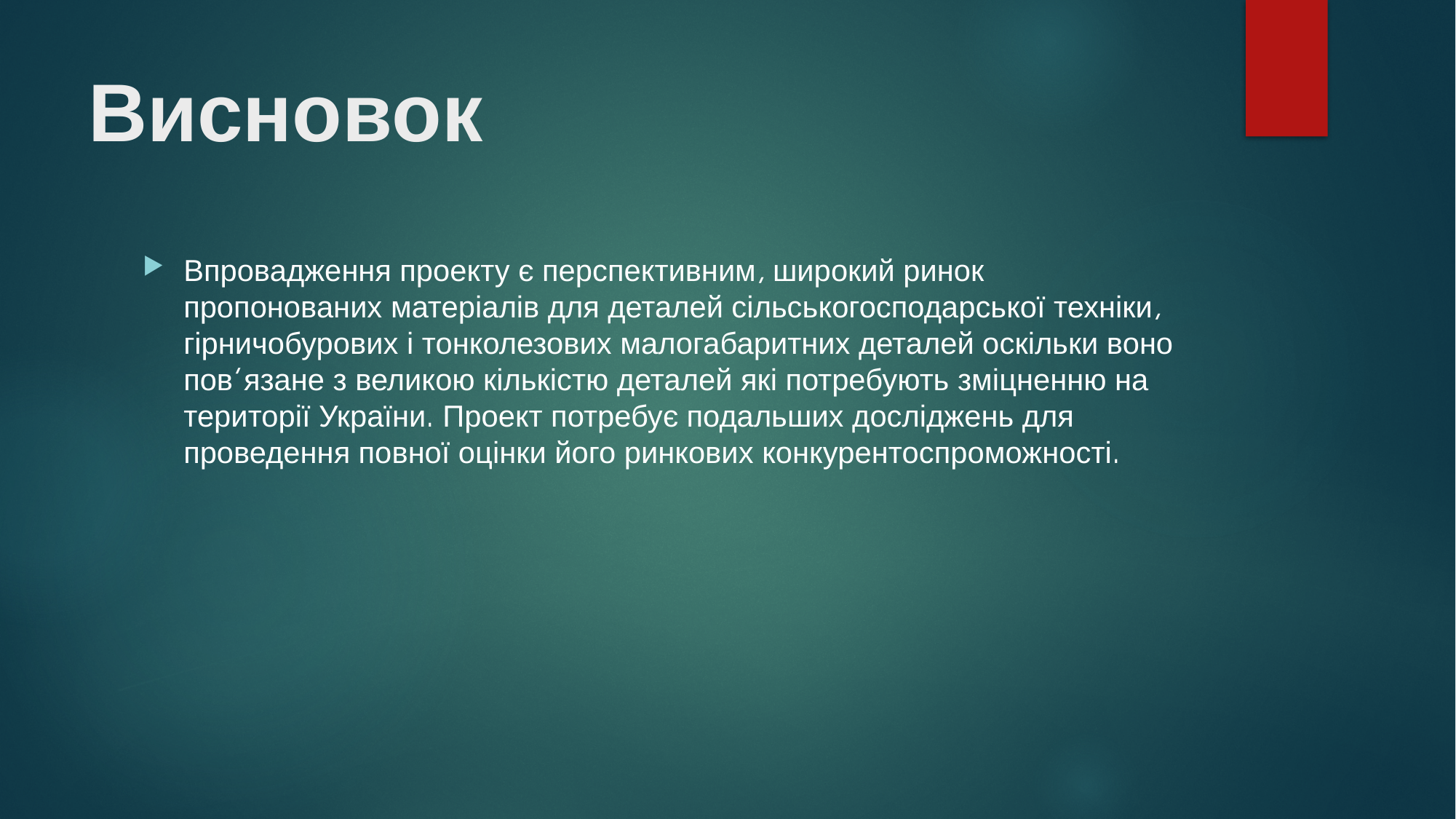

# Висновок
Впровадження проекту є перспективним, широкий ринок пропонованих матеріалів для деталей сільськогосподарської техніки, гірничобурових і тонколезових малогабаритних деталей оскільки воно пов’язане з великою кількістю деталей які потребують зміцненню на території України. Проект потребує подальших досліджень для проведення повної оцінки його ринкових конкурентоспроможності.